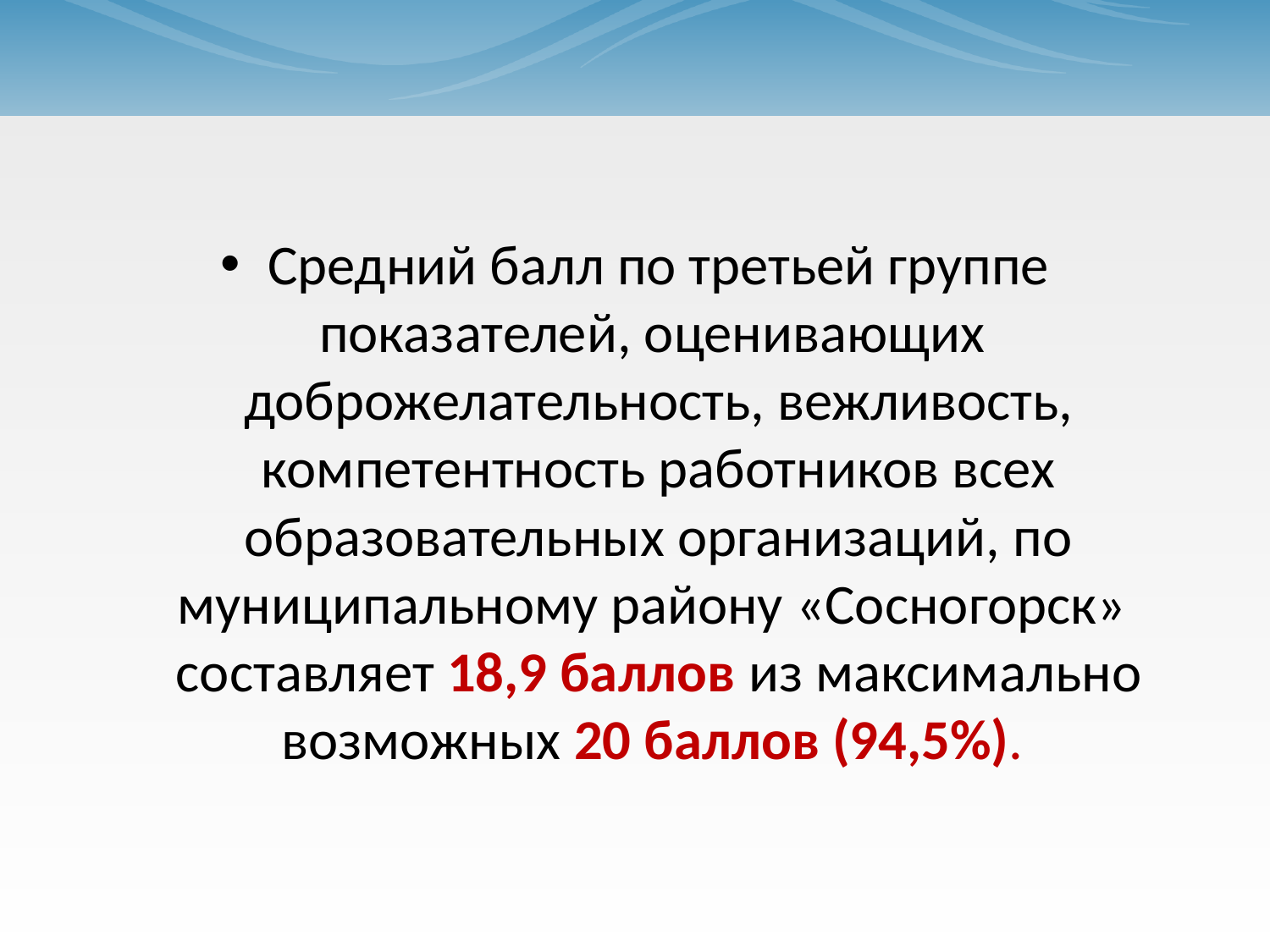

#
Средний балл по третьей группе показателей, оценивающих  доброжелательность, вежливость, компетентность работников всех образовательных организаций, по муниципальному району «Сосногорск»  составляет 18,9 баллов из максимально возможных 20 баллов (94,5%).